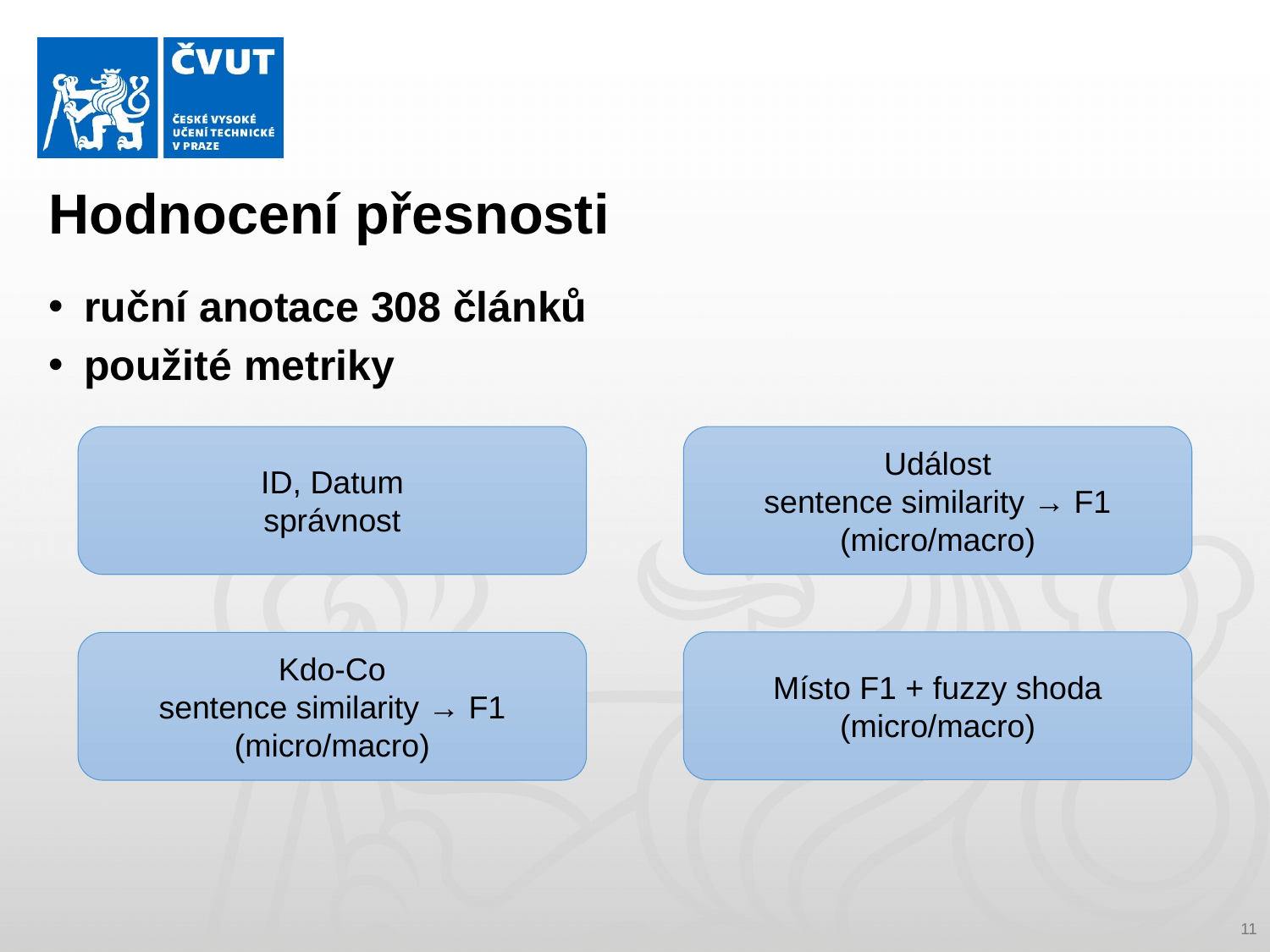

# Hodnocení přesnosti
ruční anotace 308 článků
použité metriky

ID, Datum
správnost
Událost
sentence similarity → F1 (micro/macro)
Místo F1 + fuzzy shoda (micro/macro)
Kdo-Co
sentence similarity → F1 (micro/macro)
11